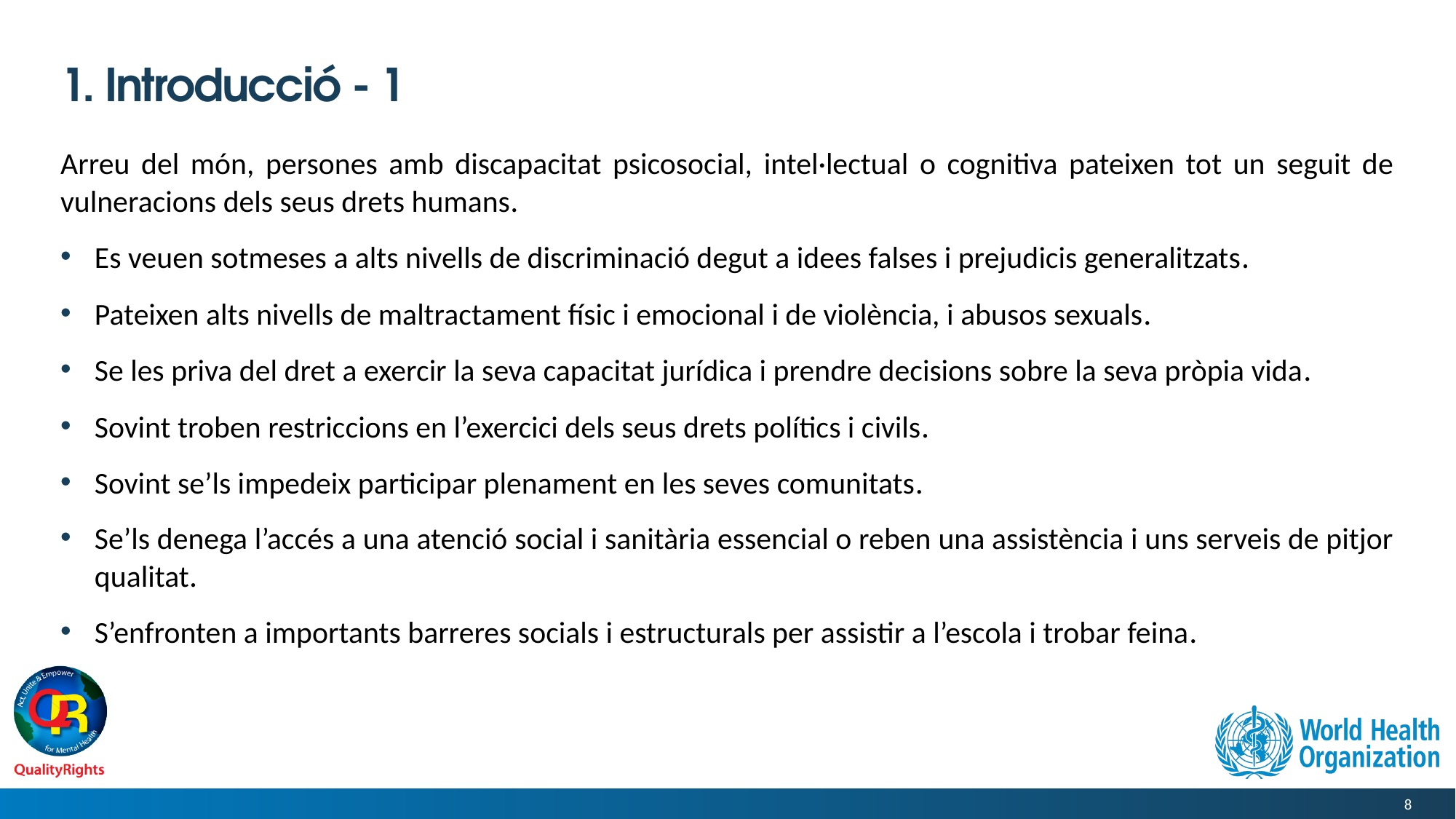

# 1. Introducció - 1
Arreu del món, persones amb discapacitat psicosocial, intel·lectual o cognitiva pateixen tot un seguit de vulneracions dels seus drets humans.
Es veuen sotmeses a alts nivells de discriminació degut a idees falses i prejudicis generalitzats.
Pateixen alts nivells de maltractament físic i emocional i de violència, i abusos sexuals.
Se les priva del dret a exercir la seva capacitat jurídica i prendre decisions sobre la seva pròpia vida.
Sovint troben restriccions en l’exercici dels seus drets polítics i civils.
Sovint se’ls impedeix participar plenament en les seves comunitats.
Se’ls denega l’accés a una atenció social i sanitària essencial o reben una assistència i uns serveis de pitjor qualitat.
S’enfronten a importants barreres socials i estructurals per assistir a l’escola i trobar feina.